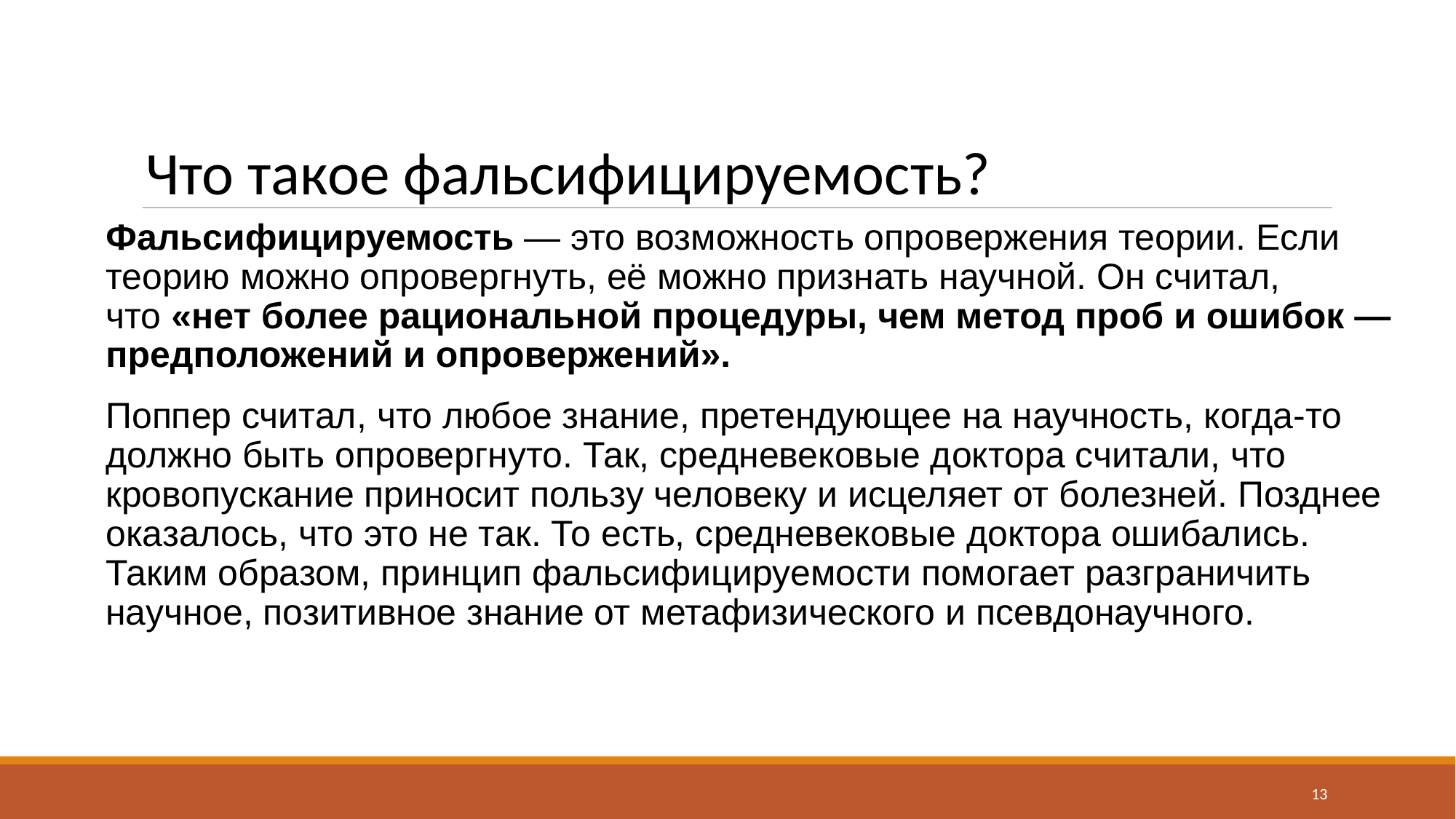

Что такое фальсифицируемость?
Фальсифицируемость — это возможность опровержения теории. Если теорию можно опровергнуть, её можно признать научной. Он считал, что «нет более рациональной процедуры, чем метод проб и ошибок — предположений и опровержений».
Поппер считал, что любое знание, претендующее на научность, когда-то должно быть опровергнуто. Так, средневековые доктора считали, что кровопускание приносит пользу человеку и исцеляет от болезней. Позднее оказалось, что это не так. То есть, средневековые доктора ошибались. Таким образом, принцип фальсифицируемости помогает разграничить научное, позитивное знание от метафизического и псевдонаучного.
13